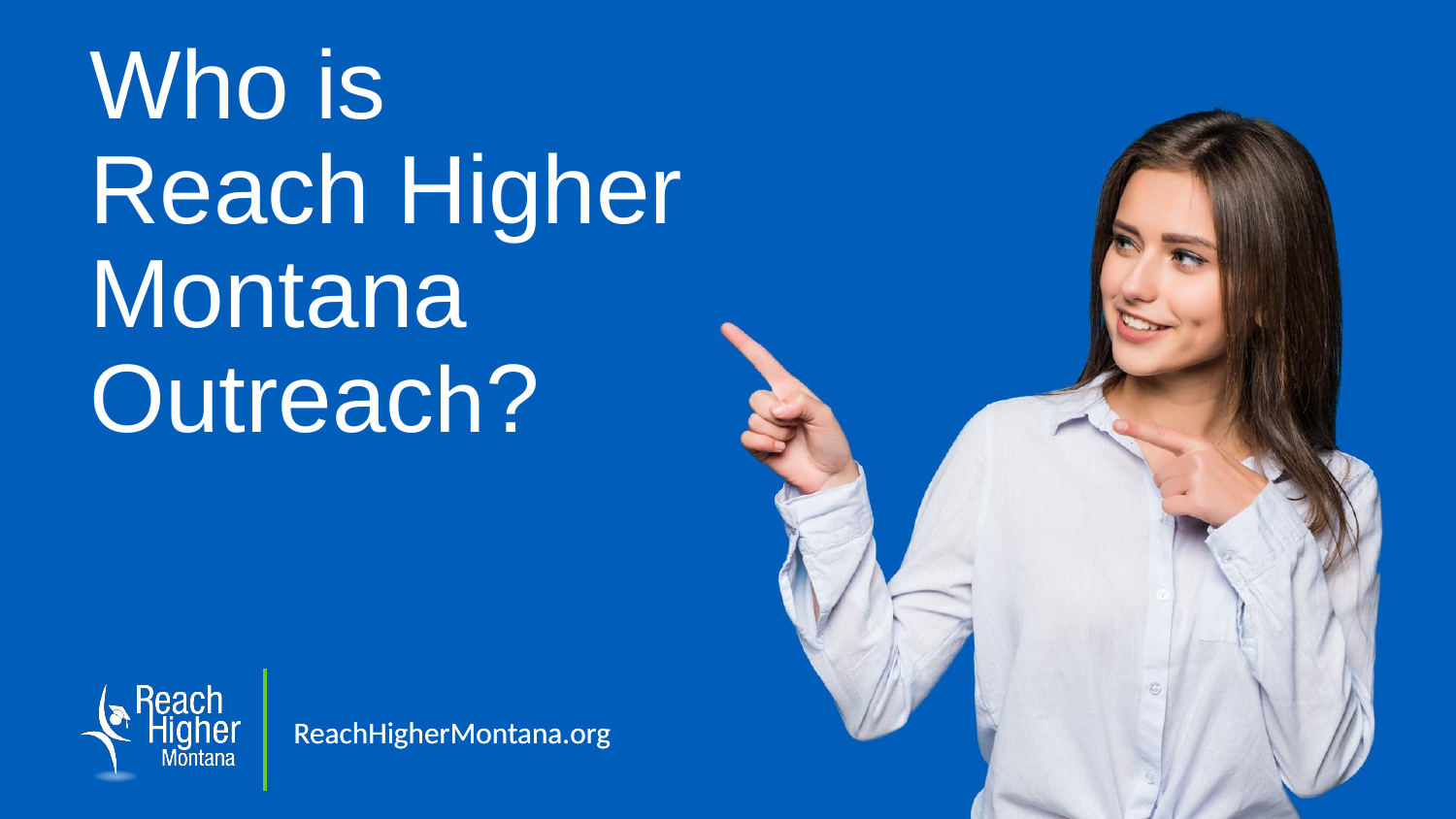

# Who is Reach Higher Montana
Outreach?